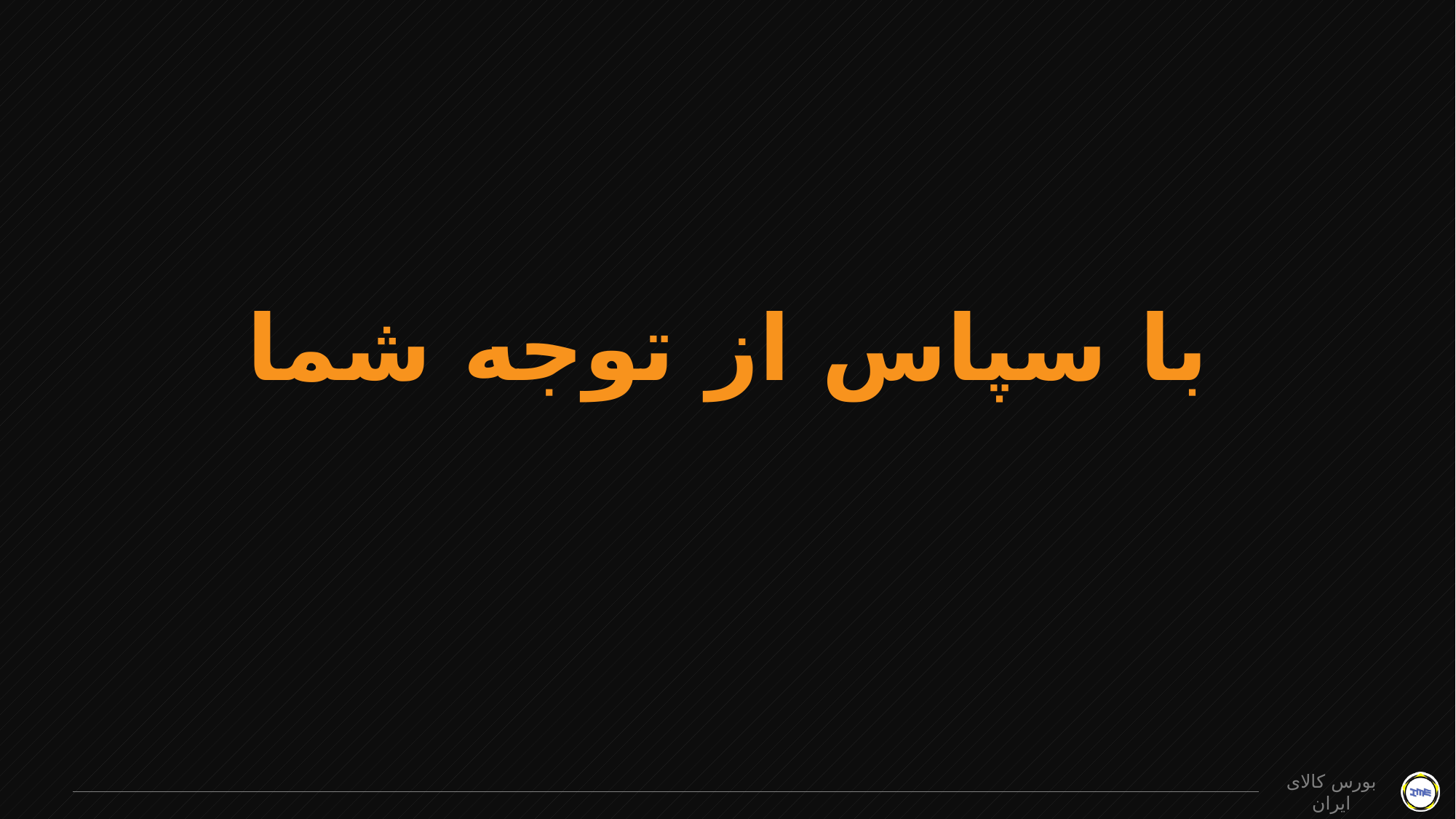

# با سپاس از توجه شما
بورس کالای ایران